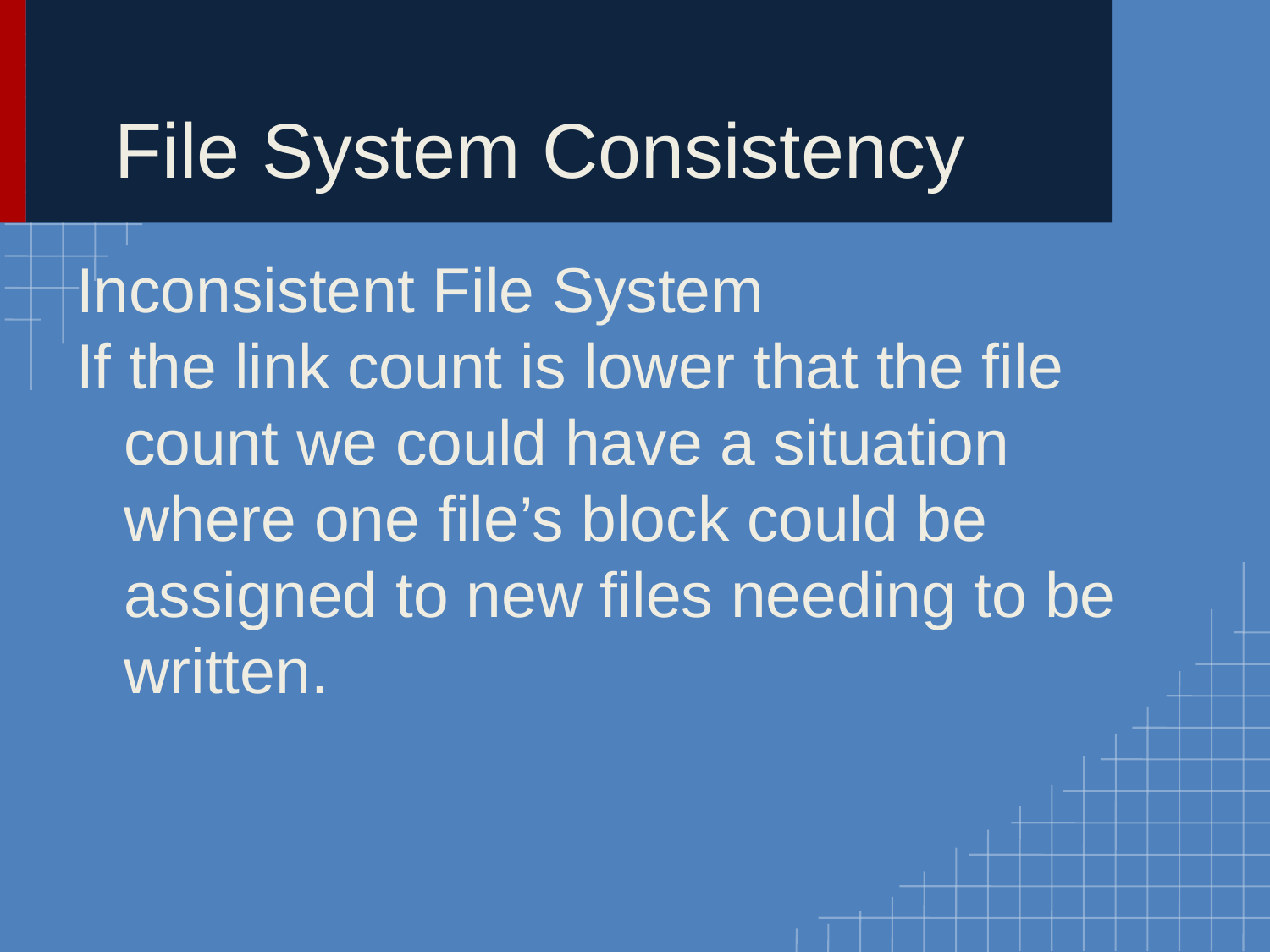

# File System Consistency
Inconsistent File System
If the link count is lower that the file count we could have a situation where one file’s block could be assigned to new files needing to be written.